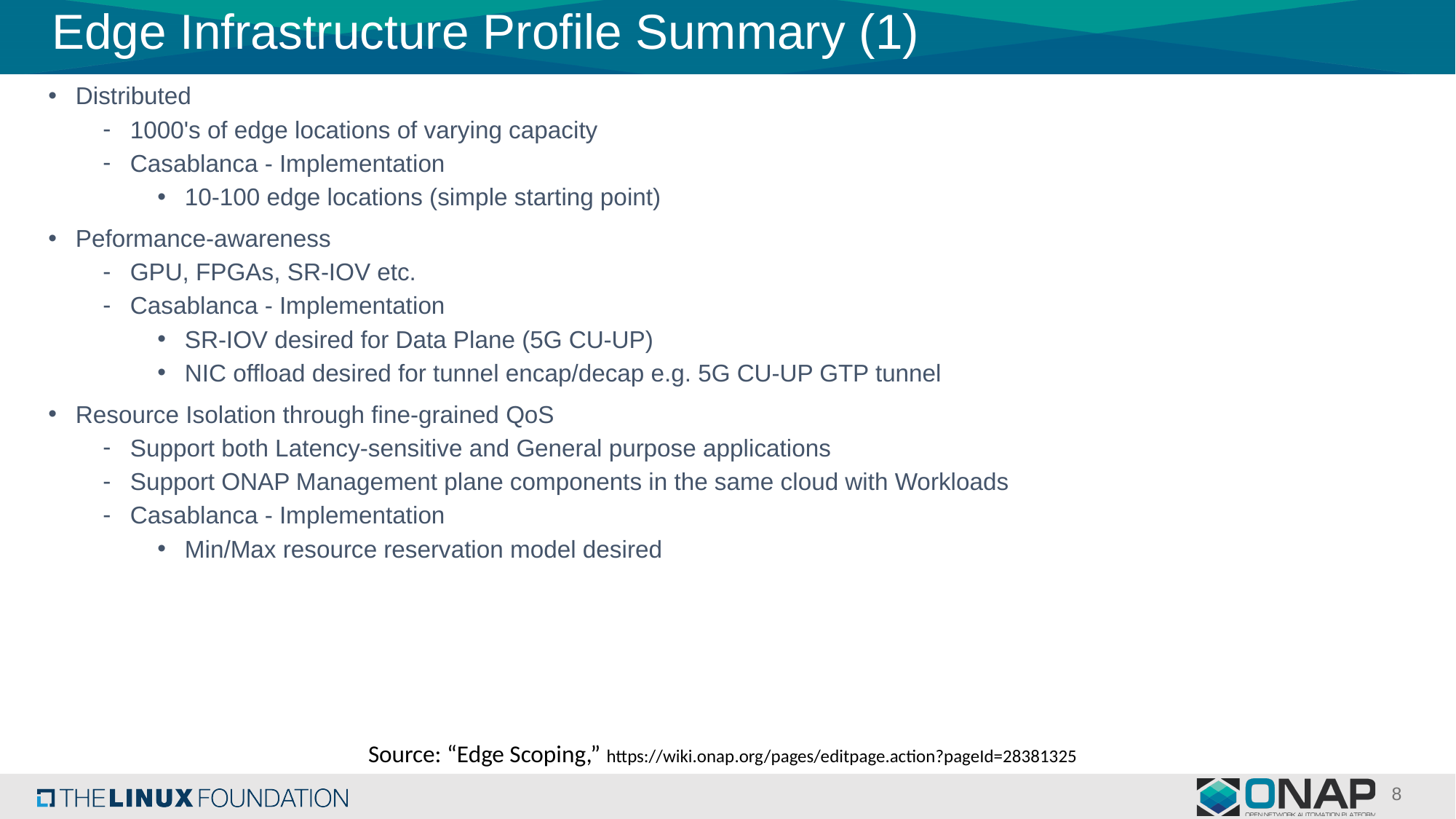

# Edge Infrastructure Profile Summary (1)
Distributed
1000's of edge locations of varying capacity
Casablanca - Implementation
10-100 edge locations (simple starting point)
Peformance-awareness
GPU, FPGAs, SR-IOV etc.
Casablanca - Implementation
SR-IOV desired for Data Plane (5G CU-UP)
NIC offload desired for tunnel encap/decap e.g. 5G CU-UP GTP tunnel
Resource Isolation through fine-grained QoS
Support both Latency-sensitive and General purpose applications
Support ONAP Management plane components in the same cloud with Workloads
Casablanca - Implementation
Min/Max resource reservation model desired
Source: “Edge Scoping,” https://wiki.onap.org/pages/editpage.action?pageId=28381325
8